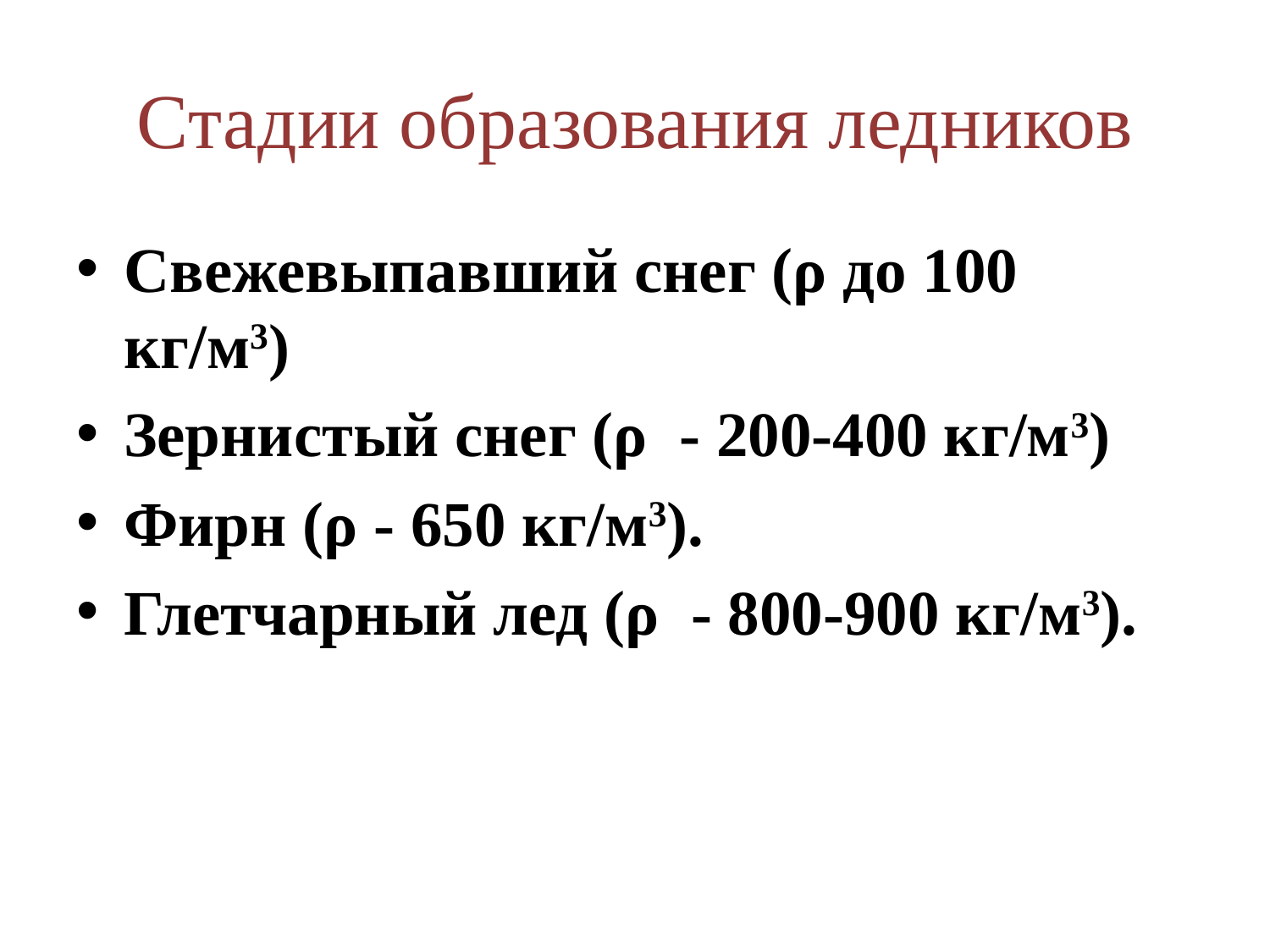

# Cтадии образования ледников
Свежевыпавший снег (ρ до 100 кг/м3)
Зернистый снег (ρ  - 200-400 кг/м3)
Фирн (ρ - 650 кг/м3).
Глетчарный лед (ρ  - 800-900 кг/м3).